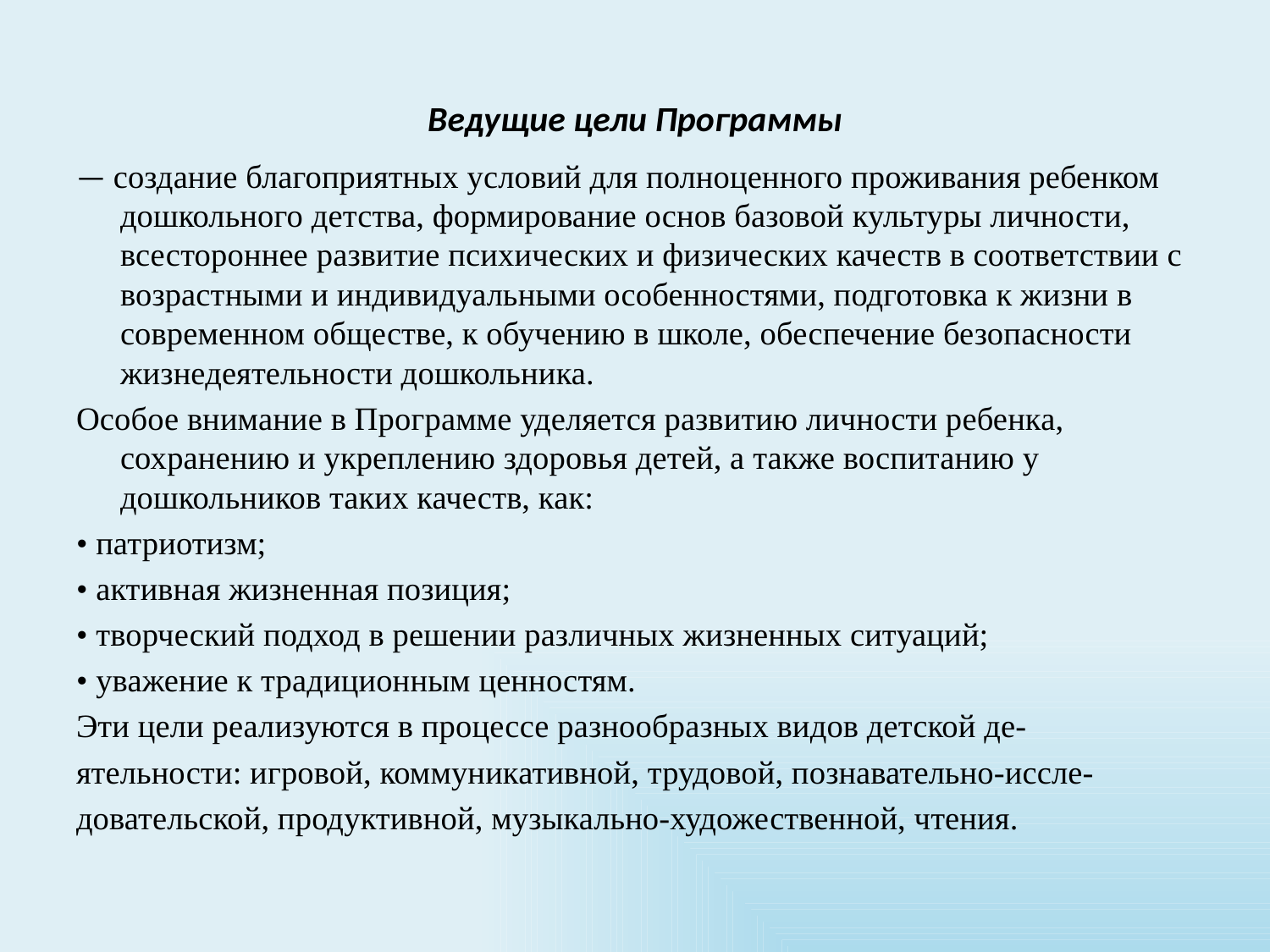

# Ведущие цели Программы
— создание благоприятных условий для полноценного проживания ребенком дошкольного детства, формирование основ базовой культуры личности, всестороннее развитие психических и физических качеств в соответствии с возрастными и индивидуальными особенностями, подготовка к жизни в современном обществе, к обучению в школе, обеспечение безопасности жизнедеятельности дошкольника.
Особое внимание в Программе уделяется развитию личности ребенка, сохранению и укреплению здоровья детей, а также воспитанию у дошкольников таких качеств, как:
• патриотизм;
• активная жизненная позиция;
• творческий подход в решении различных жизненных ситуаций;
• уважение к традиционным ценностям.
Эти цели реализуются в процессе разнообразных видов детской де-
ятельности: игровой, коммуникативной, трудовой, познавательно-иссле-
довательской, продуктивной, музыкально-художественной, чтения.